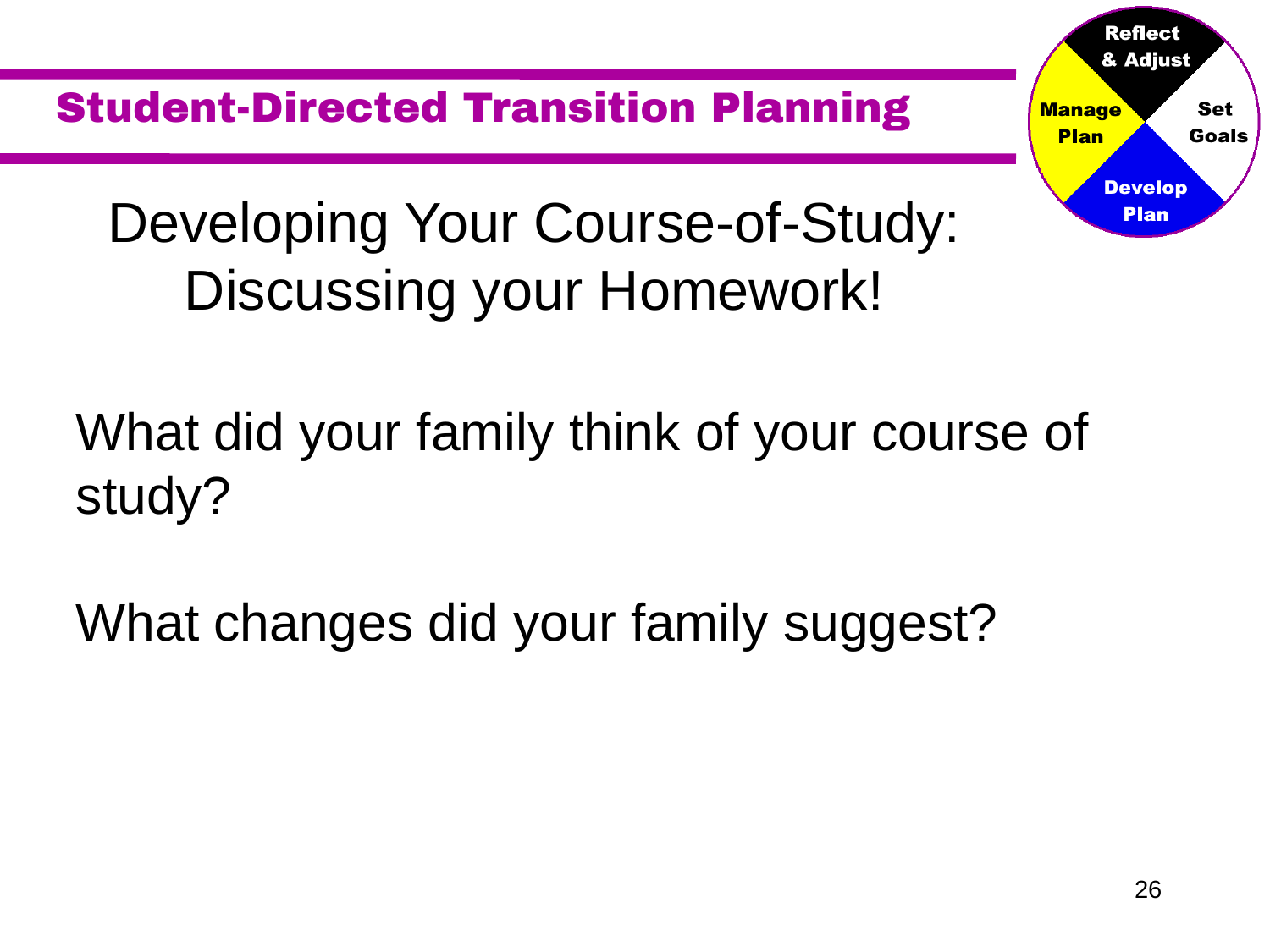

# Developing Your Course-of-Study: Discussing your Homework!
What did your family think of your course of study?

What changes did your family suggest?
26